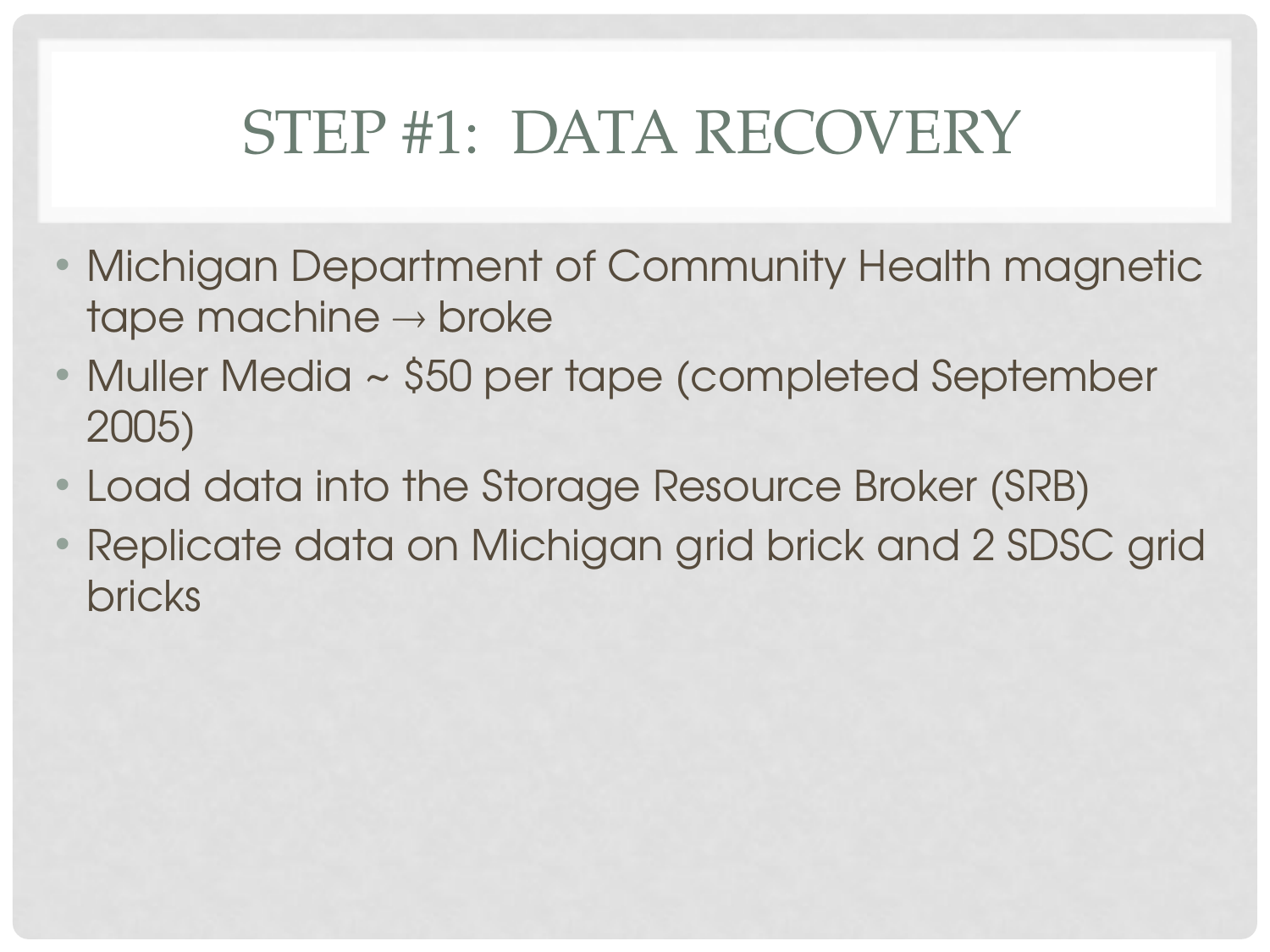

# Step #1:  Data Recovery
Michigan Department of Community Health magnetic tape machine → broke
Muller Media ~ $50 per tape (completed September 2005)
Load data into the Storage Resource Broker (SRB)
Replicate data on Michigan grid brick and 2 SDSC grid bricks